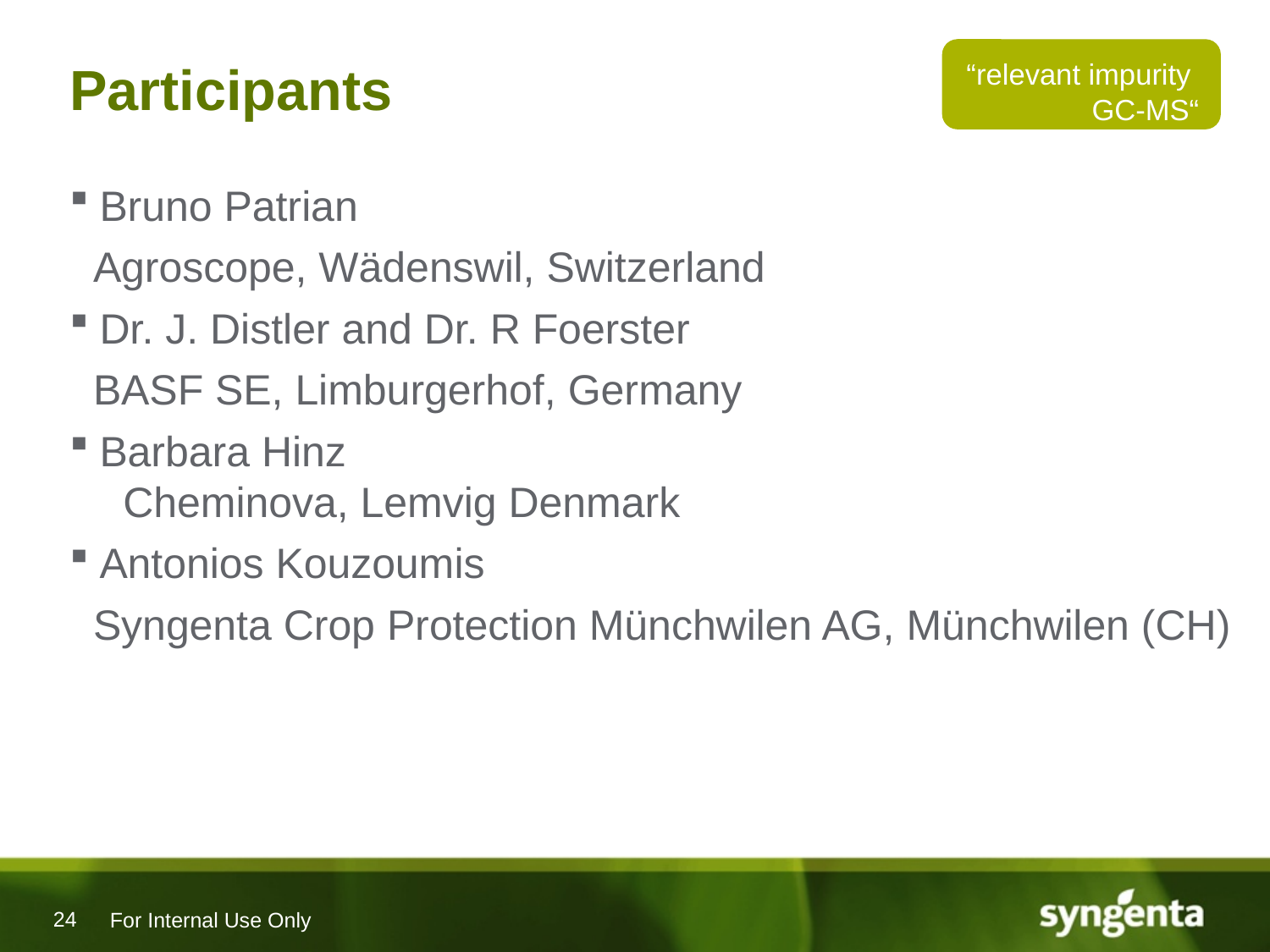

# Participants

“relevant impurity
GC-MS“
Bruno Patrian
  Agroscope, Wädenswil, Switzerland
Dr. J. Distler and Dr. R Foerster
  BASF SE, Limburgerhof, Germany
Barbara Hinz
  Cheminova, Lemvig Denmark
Antonios Kouzoumis
  Syngenta Crop Protection Münchwilen AG, Münchwilen (CH)

For Internal Use Only